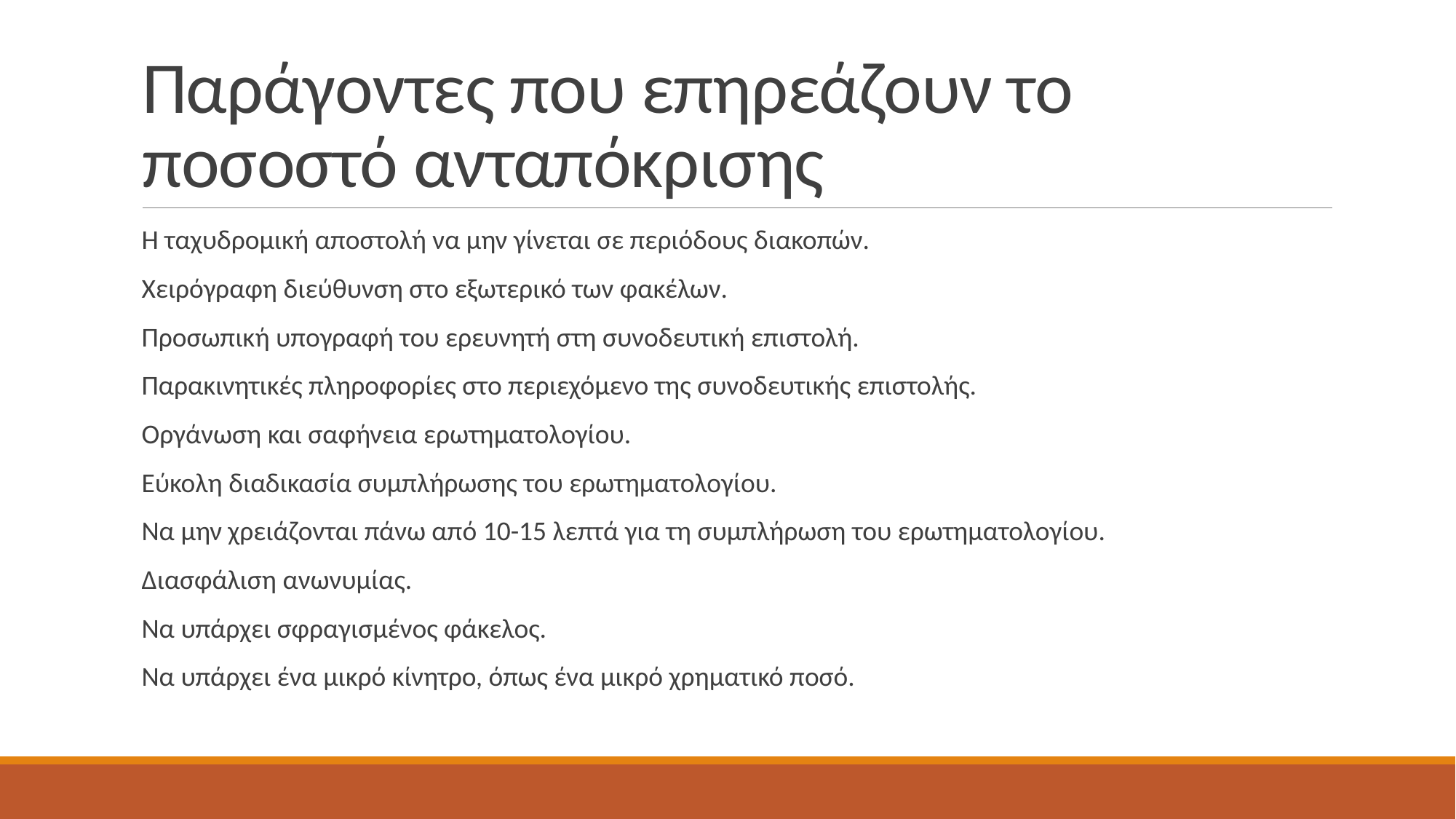

# Παράγοντες που επηρεάζουν το ποσοστό ανταπόκρισης
Η ταχυδρομική αποστολή να μην γίνεται σε περιόδους διακοπών.
Χειρόγραφη διεύθυνση στο εξωτερικό των φακέλων.
Προσωπική υπογραφή του ερευνητή στη συνοδευτική επιστολή.
Παρακινητικές πληροφορίες στο περιεχόμενο της συνοδευτικής επιστολής.
Οργάνωση και σαφήνεια ερωτηματολογίου.
Εύκολη διαδικασία συμπλήρωσης του ερωτηματολογίου.
Να μην χρειάζονται πάνω από 10-15 λεπτά για τη συμπλήρωση του ερωτηματολογίου.
Διασφάλιση ανωνυμίας.
Να υπάρχει σφραγισμένος φάκελος.
Να υπάρχει ένα μικρό κίνητρο, όπως ένα μικρό χρηματικό ποσό.